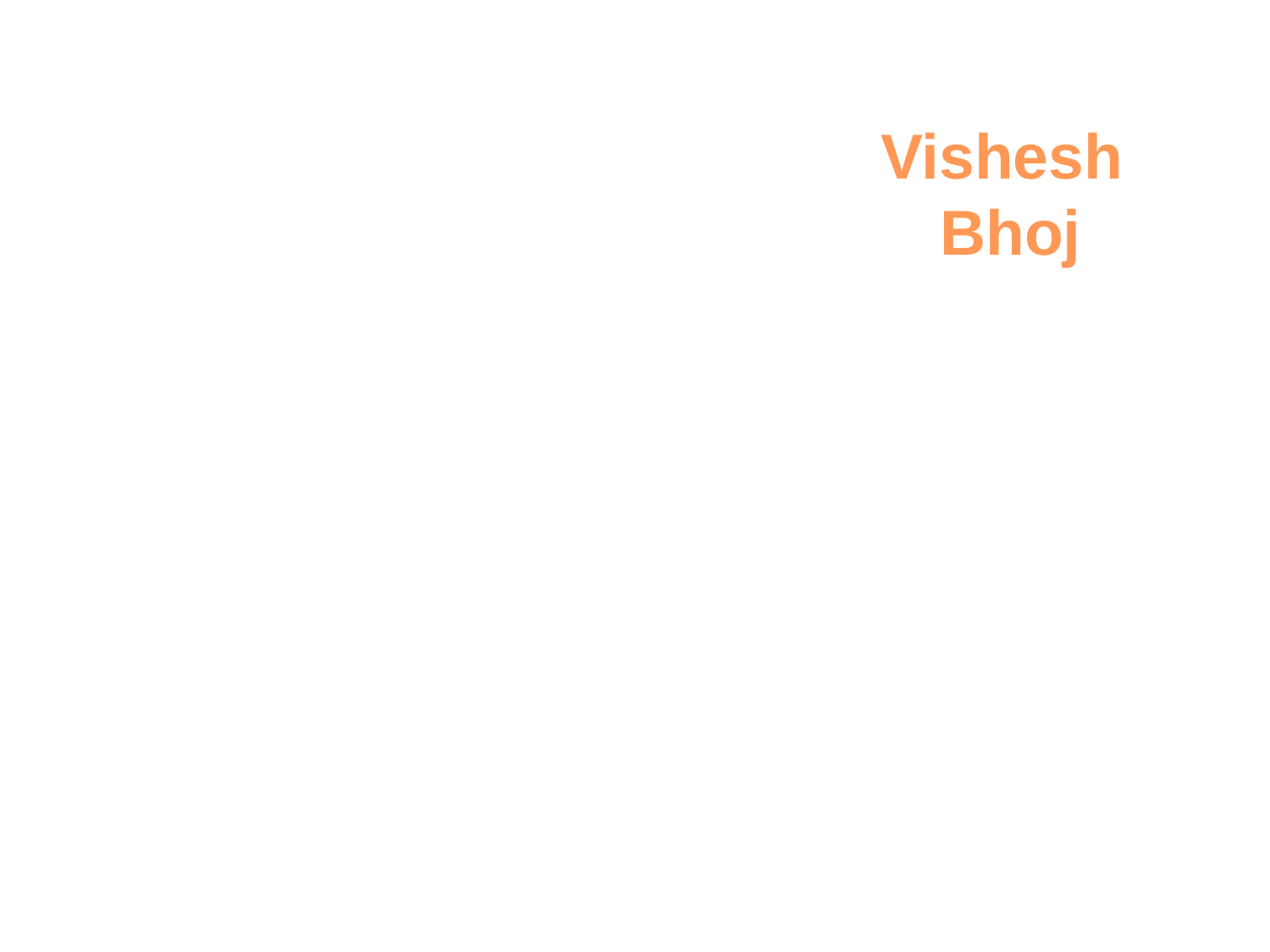

PS Khaliyan RUDRAPRAYAG

Vishesh
Bhoj
PS Kafal Pani  TEHRI